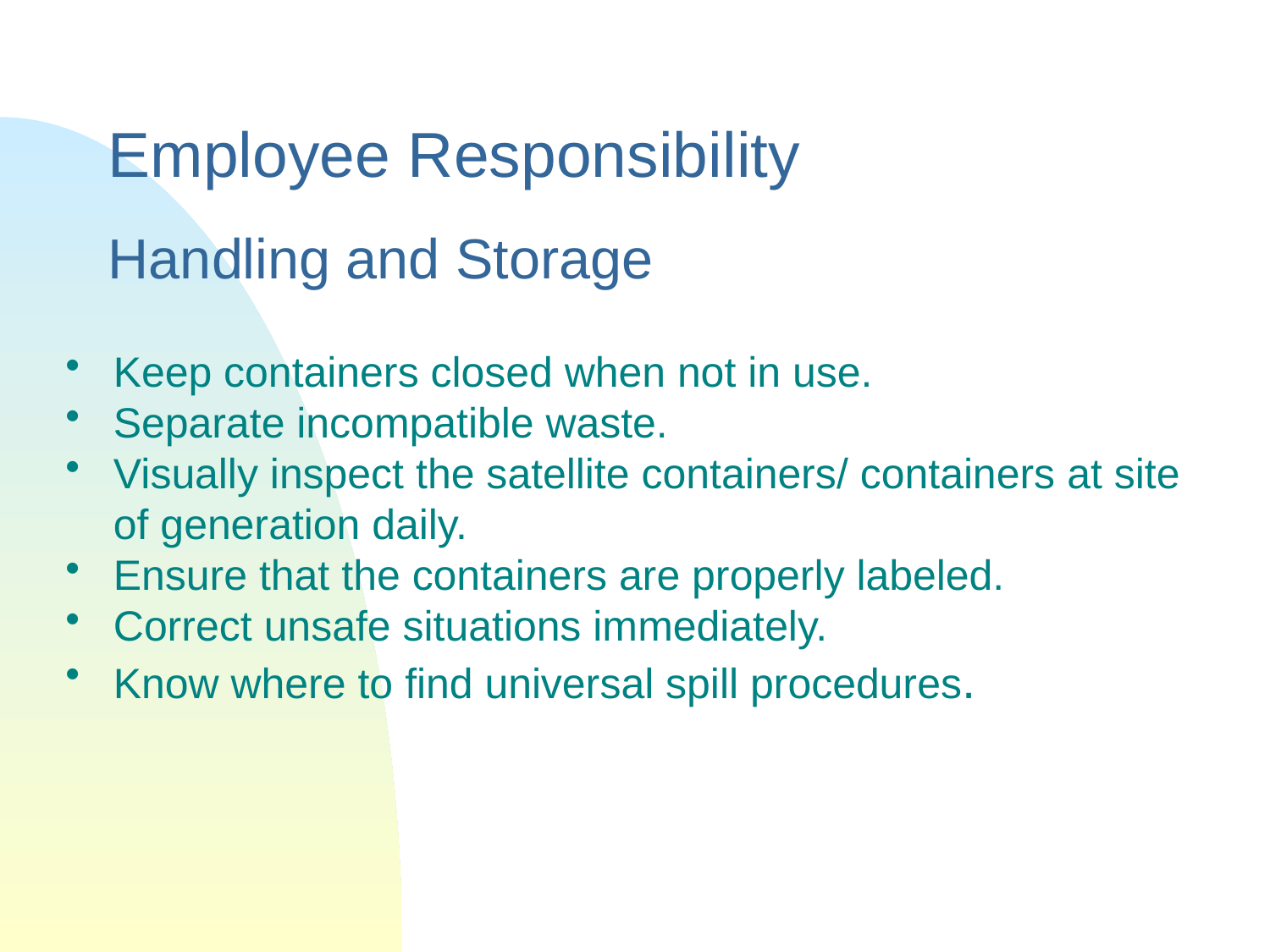

# Employee Responsibility Handling and Storage
Keep containers closed when not in use.
Separate incompatible waste.
Visually inspect the satellite containers/ containers at site of generation daily.
Ensure that the containers are properly labeled.
Correct unsafe situations immediately.
Know where to find universal spill procedures.